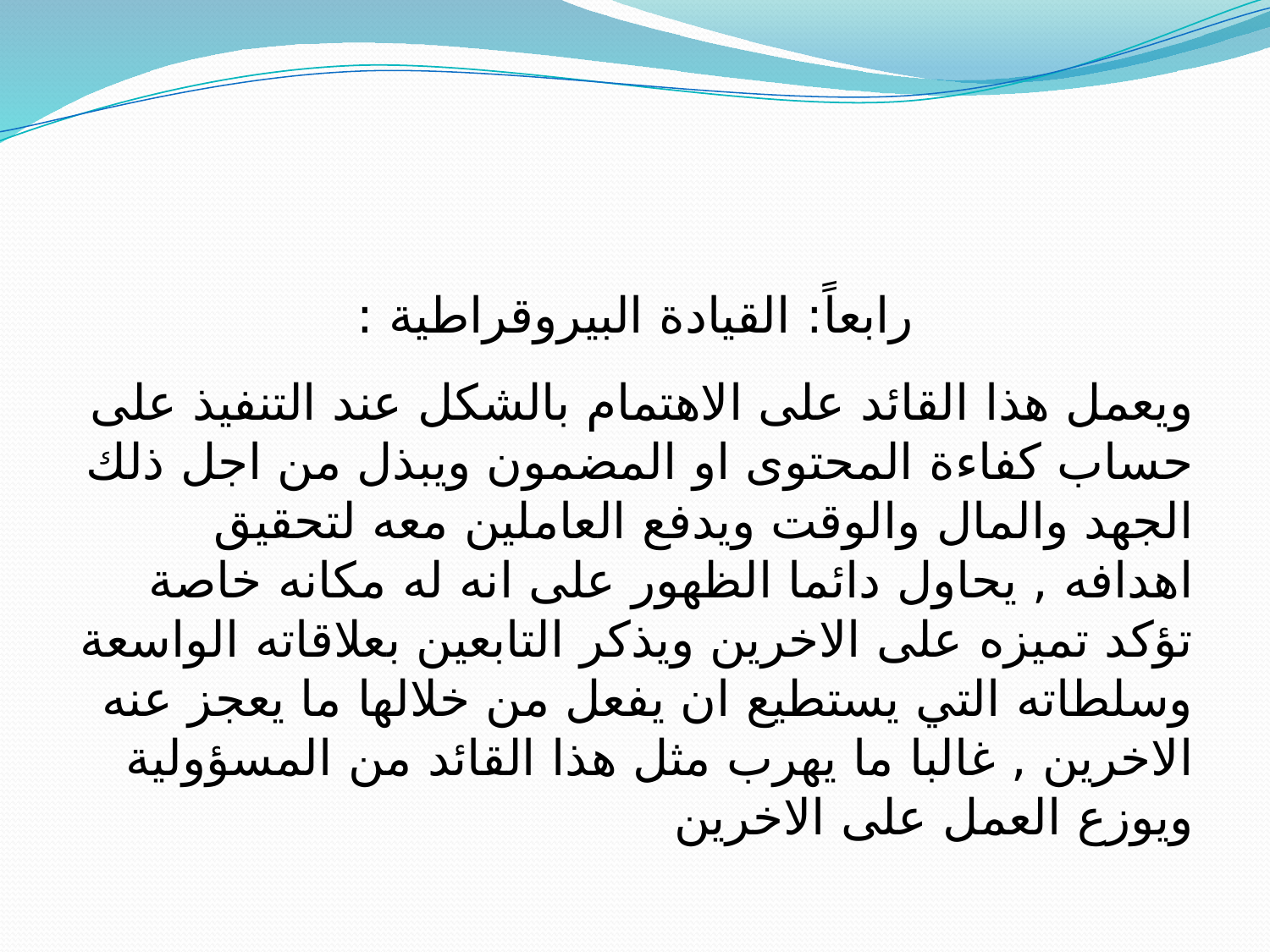

#
رابعاً: القيادة البيروقراطية :
ويعمل هذا القائد على الاهتمام بالشكل عند التنفيذ على حساب كفاءة المحتوى او المضمون ويبذل من اجل ذلك الجهد والمال والوقت ويدفع العاملين معه لتحقيق اهدافه , يحاول دائما الظهور على انه له مكانه خاصة تؤكد تميزه على الاخرين ويذكر التابعين بعلاقاته الواسعة وسلطاته التي يستطيع ان يفعل من خلالها ما يعجز عنه الاخرين , غالبا ما يهرب مثل هذا القائد من المسؤولية ويوزع العمل على الاخرين